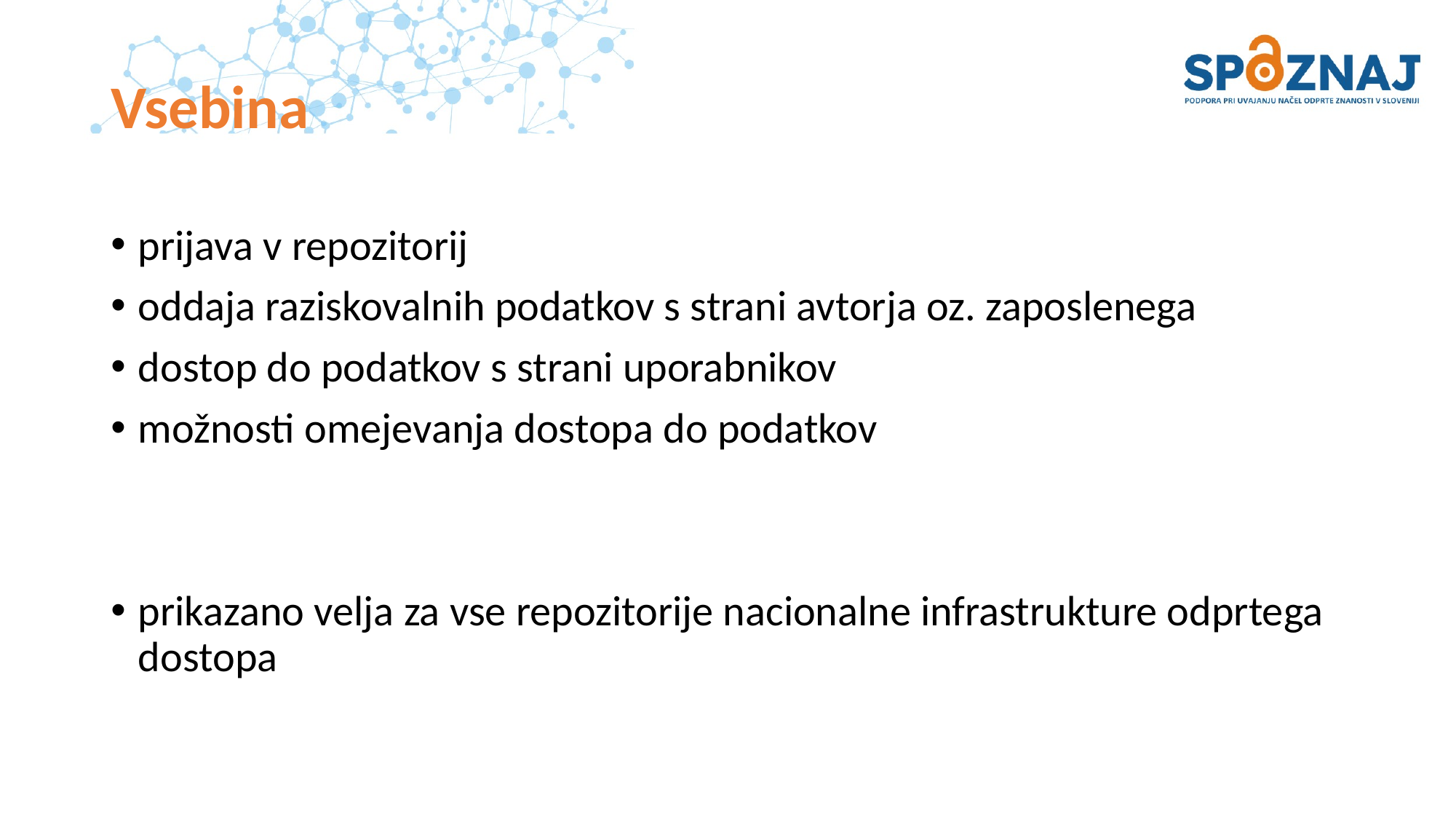

# Vsebina
prijava v repozitorij
oddaja raziskovalnih podatkov s strani avtorja oz. zaposlenega
dostop do podatkov s strani uporabnikov
možnosti omejevanja dostopa do podatkov

prikazano velja za vse repozitorije nacionalne infrastrukture odprtega dostopa